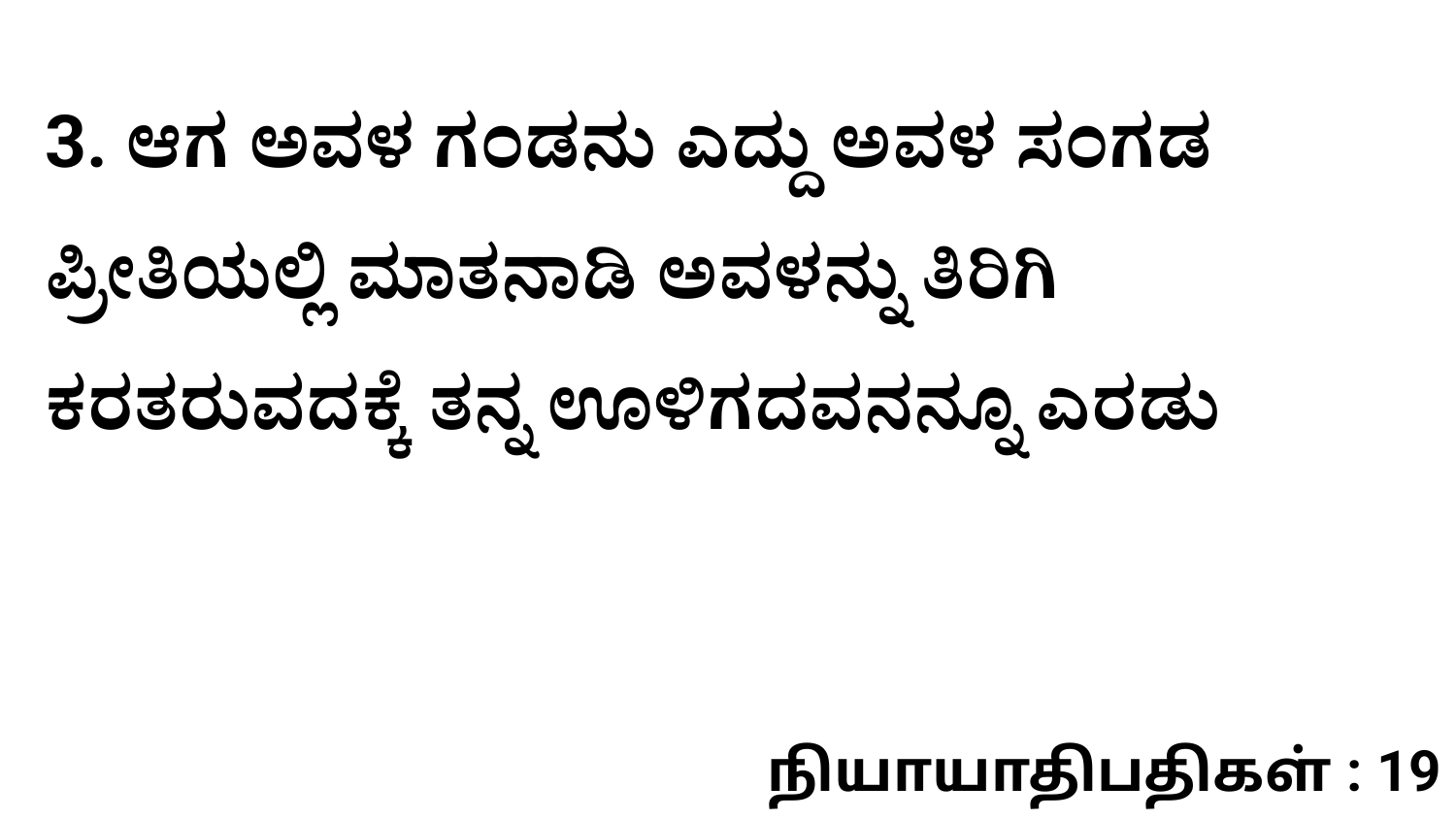

3. ಆಗ ಅವಳ ಗಂಡನು ಎದ್ದು ಅವಳ ಸಂಗಡ ಪ್ರೀತಿಯಲ್ಲಿ ಮಾತನಾಡಿ ಅವಳನ್ನು ತಿರಿಗಿ ಕರತರುವದಕ್ಕೆ ತನ್ನ ಊಳಿಗದವನನ್ನೂ ಎರಡು
நியாயாதிபதிகள் : 19